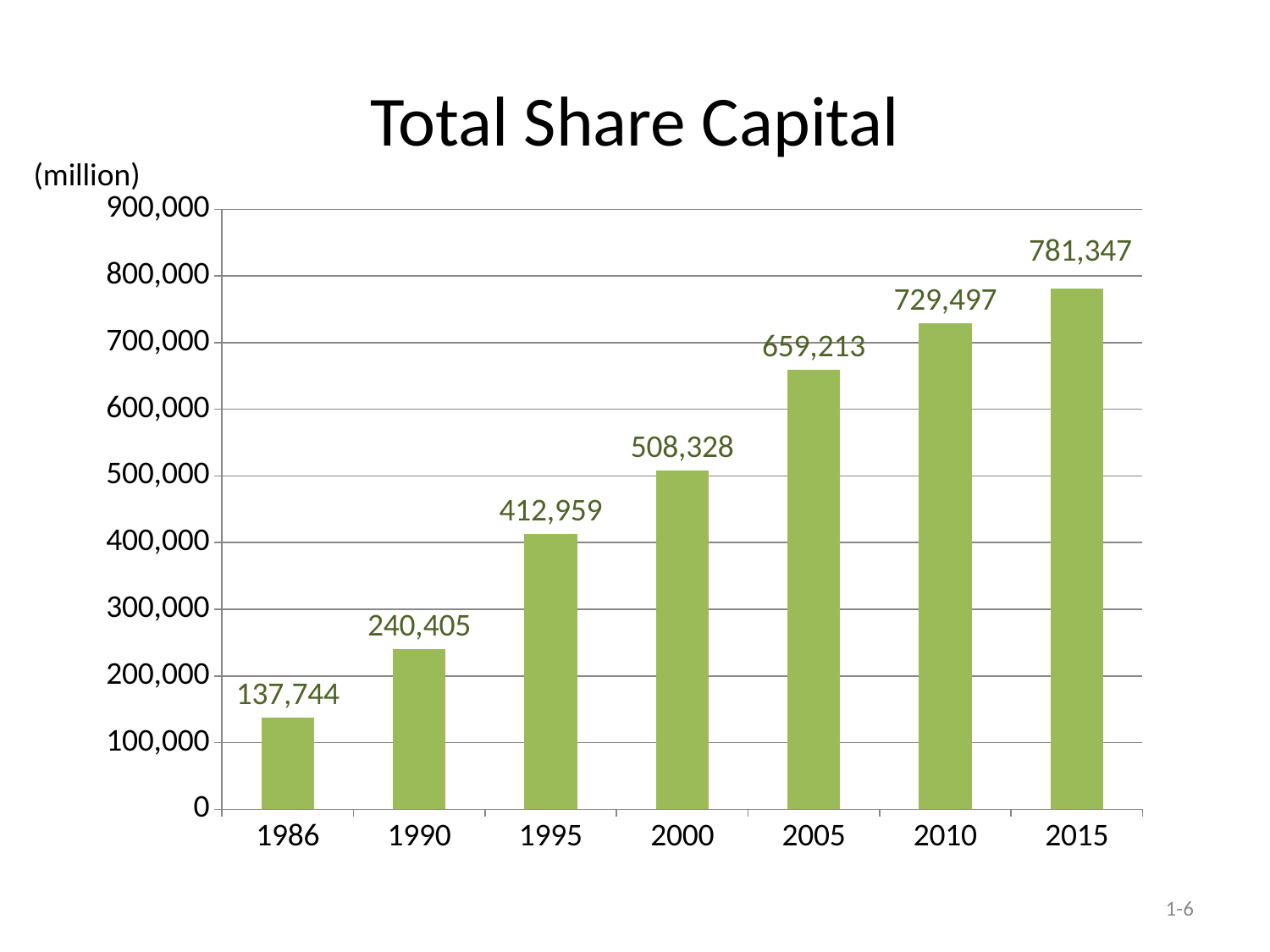

# Total Share Capital
(million)

### Chart

| Category | Total Share Capital |
|---|---|
| 1986 | 137744.0 |
| 1990 | 240405.0 |
| 1995 | 412959.0 |
| 2000 | 508328.0 |
| 2005 | 659213.0 |
| 2010 | 729497.0 |
| 2015 | 781347.0 |
1-6